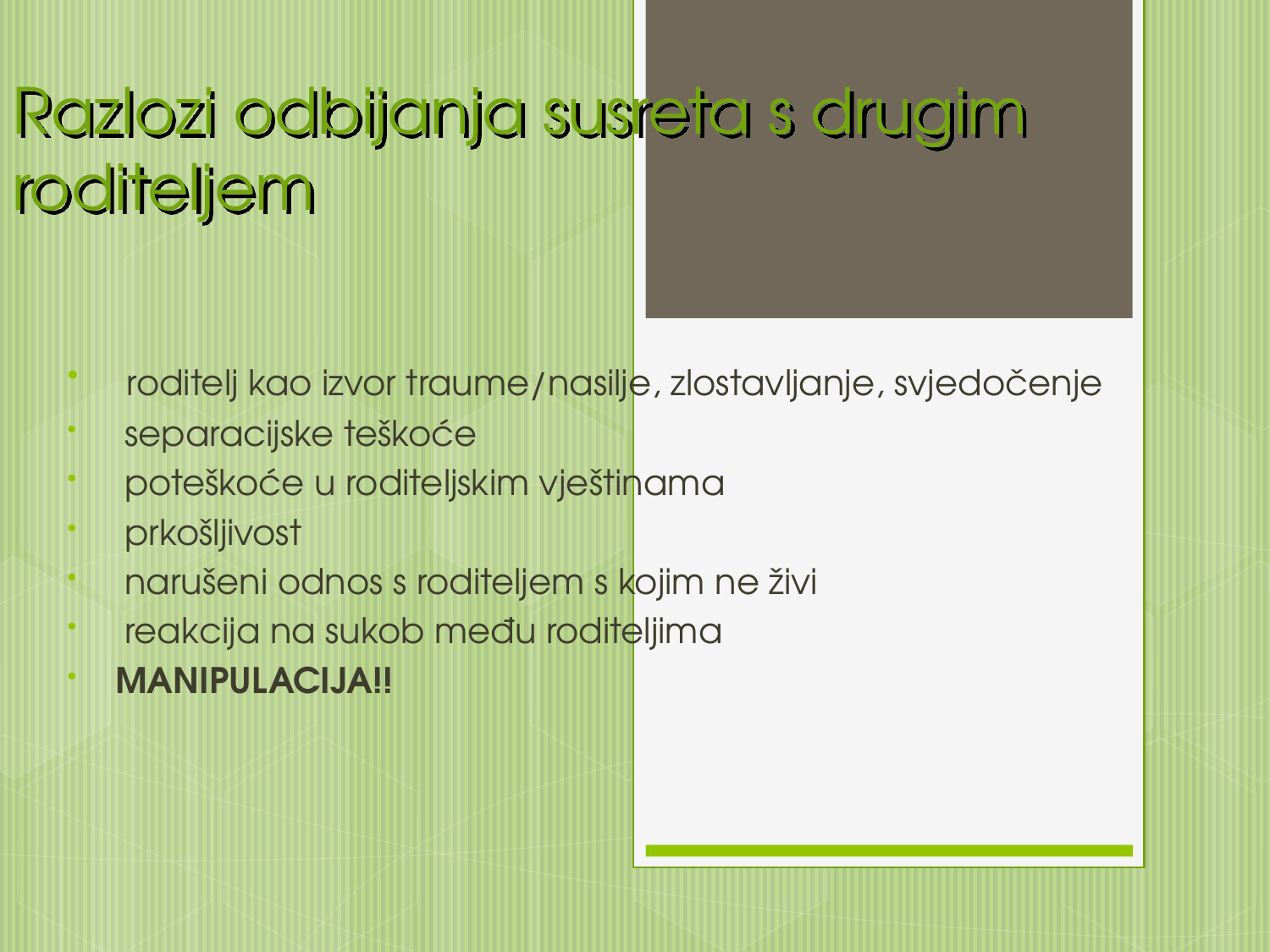

# Razlozi odbijanja susreta s drugim roditeljem
 roditelj kao izvor traume/nasilje, zlostavljanje, svjedočenje
 separacijske teškoće
 poteškoće u roditeljskim vještinama
 prkošljivost
 narušeni odnos s roditeljem s kojim ne živi
 reakcija na sukob među roditeljima
MANIPULACIJA!!